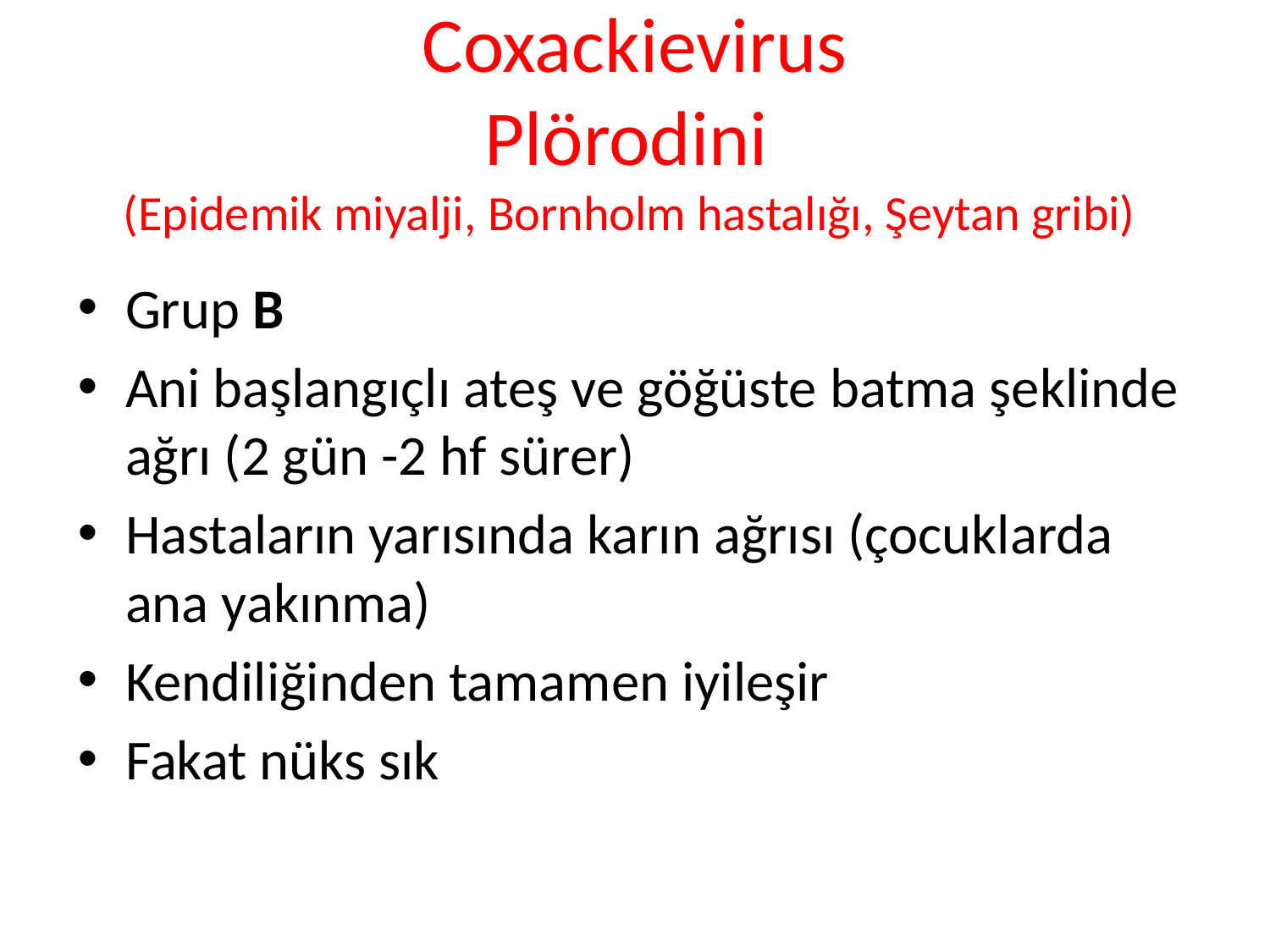

# Coxackievirus Plörodini (Epidemik miyalji, Bornholm hastalığı, Şeytan gribi)
Grup B
Ani başlangıçlı ateş ve göğüste batma şeklinde ağrı (2 gün -2 hf sürer)
Hastaların yarısında karın ağrısı (çocuklarda ana yakınma)
Kendiliğinden tamamen iyileşir
Fakat nüks sık